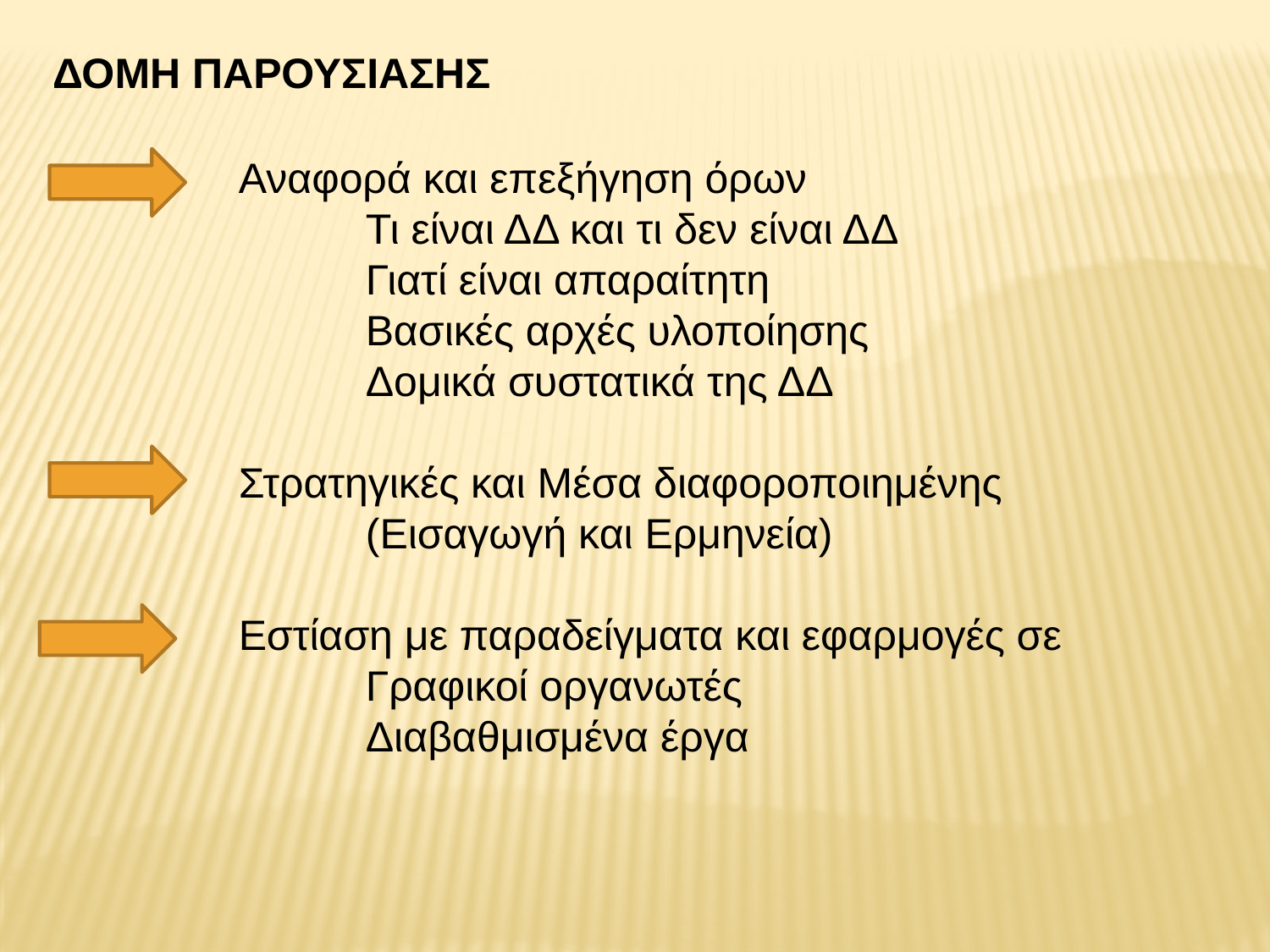

ΔΟΜΗ ΠΑΡΟΥΣΙΑΣΗΣ
	Αναφορά και επεξήγηση όρων
		Τι είναι ΔΔ και τι δεν είναι ΔΔ
		Γιατί είναι απαραίτητη
		Βασικές αρχές υλοποίησης
		Δομικά συστατικά της ΔΔ

	Στρατηγικές και Μέσα διαφοροποιημένης
		(Εισαγωγή και Ερμηνεία)

	Εστίαση με παραδείγματα και εφαρμογές σε
		Γραφικοί οργανωτές
		Διαβαθμισμένα έργα